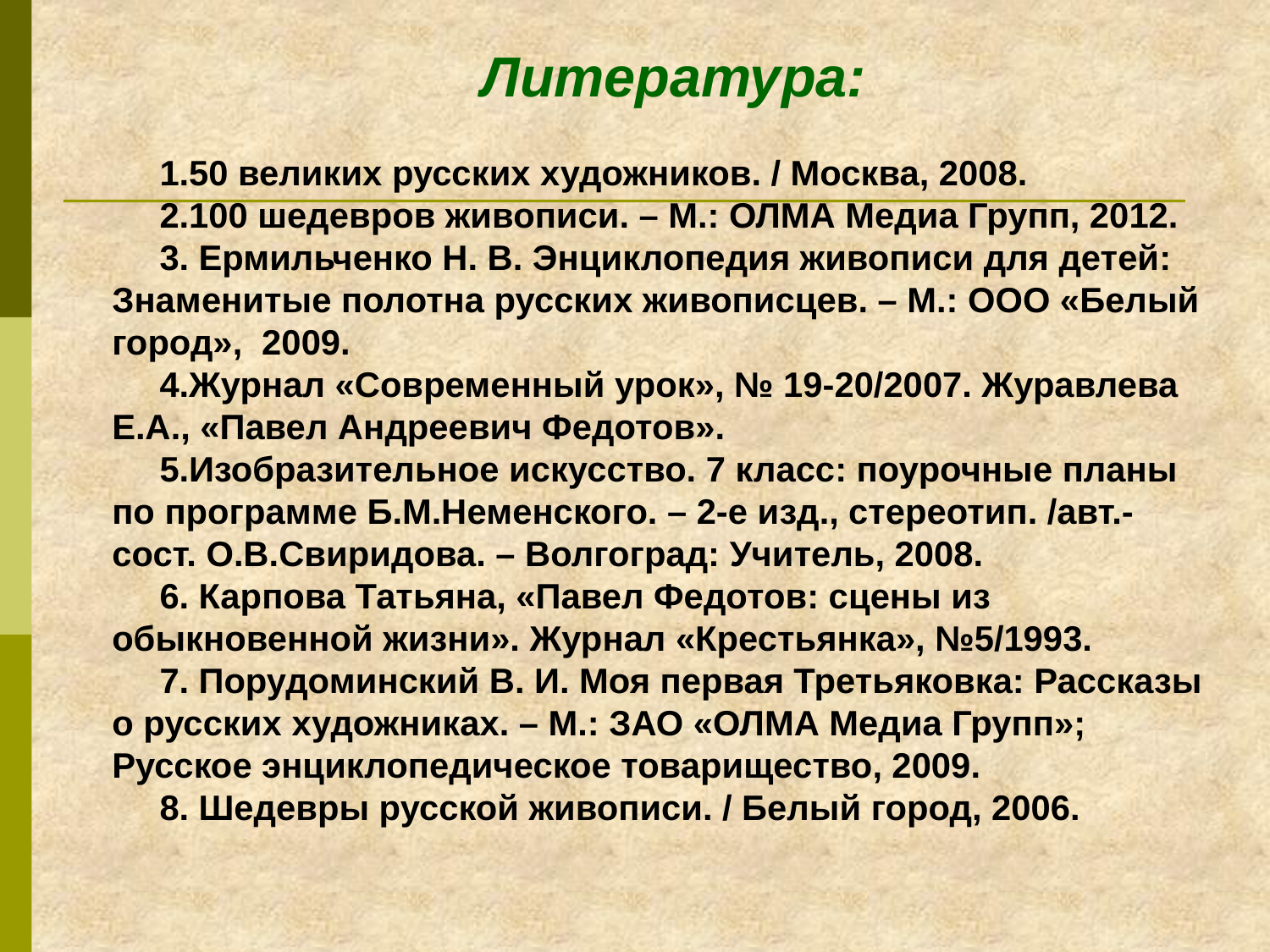

Литература:

50 великих русских художников. / Москва, 2008.
100 шедевров живописи. – М.: ОЛМА Медиа Групп, 2012.
 Ермильченко Н. В. Энциклопедия живописи для детей: Знаменитые полотна русских живописцев. – М.: ООО «Белый город»,  2009.
Журнал «Современный урок», № 19-20/2007. Журавлева Е.А., «Павел Андреевич Федотов».
Изобразительное искусство. 7 класс: поурочные планы по программе Б.М.Неменского. – 2-е изд., стереотип. /авт.-сост. О.В.Свиридова. – Волгоград: Учитель, 2008.
 Карпова Татьяна, «Павел Федотов: сцены из обыкновенной жизни». Журнал «Крестьянка», №5/1993.
 Порудоминский В. И. Моя первая Третьяковка: Рассказы о русских художниках. – М.: ЗАО «ОЛМА Медиа Групп»; Русское энциклопедическое товарищество, 2009.
 Шедевры русской живописи. / Белый город, 2006.